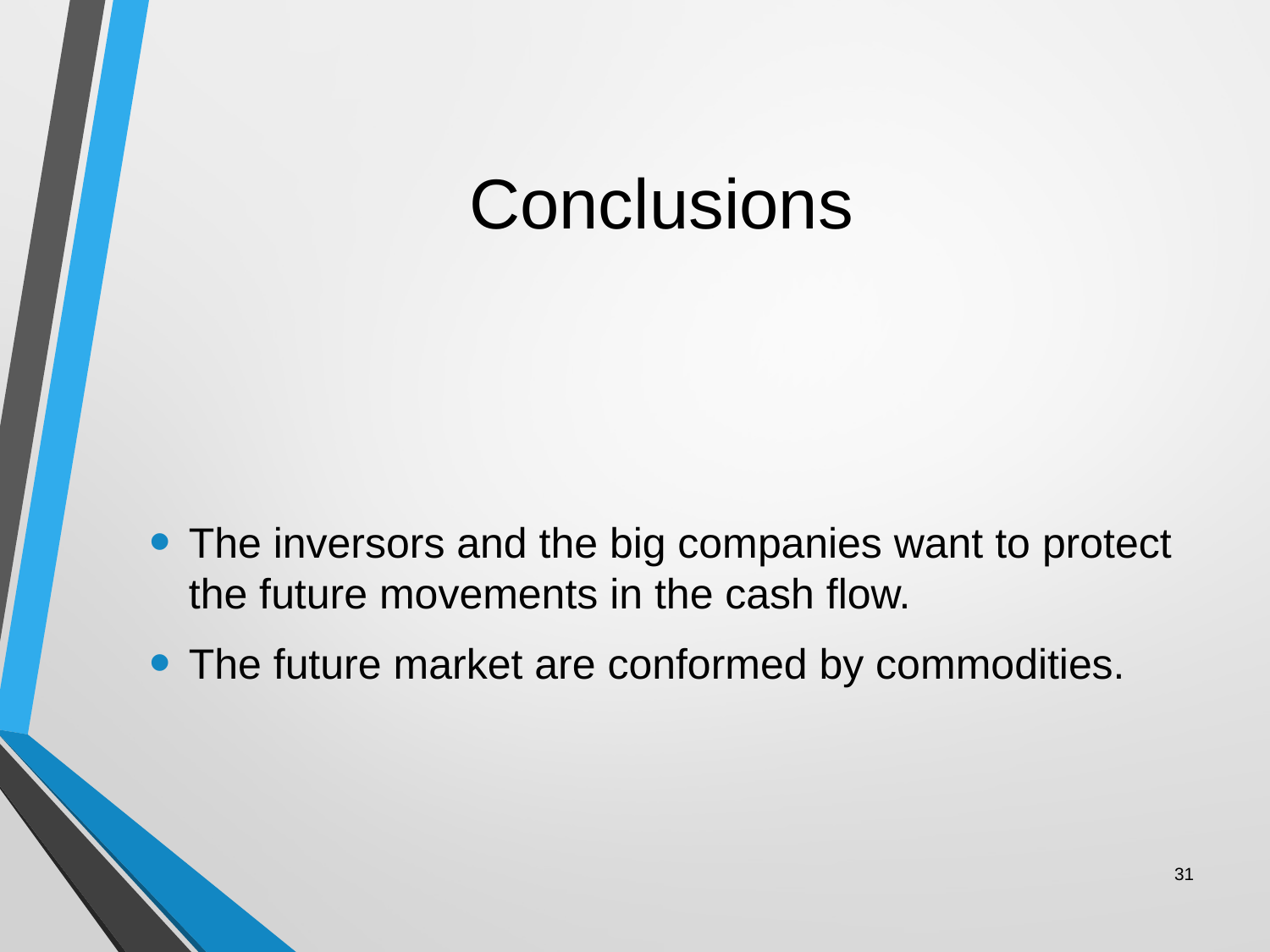

# Conclusions
The inversors and the big companies want to protect the future movements in the cash flow.
The future market are conformed by commodities.
31